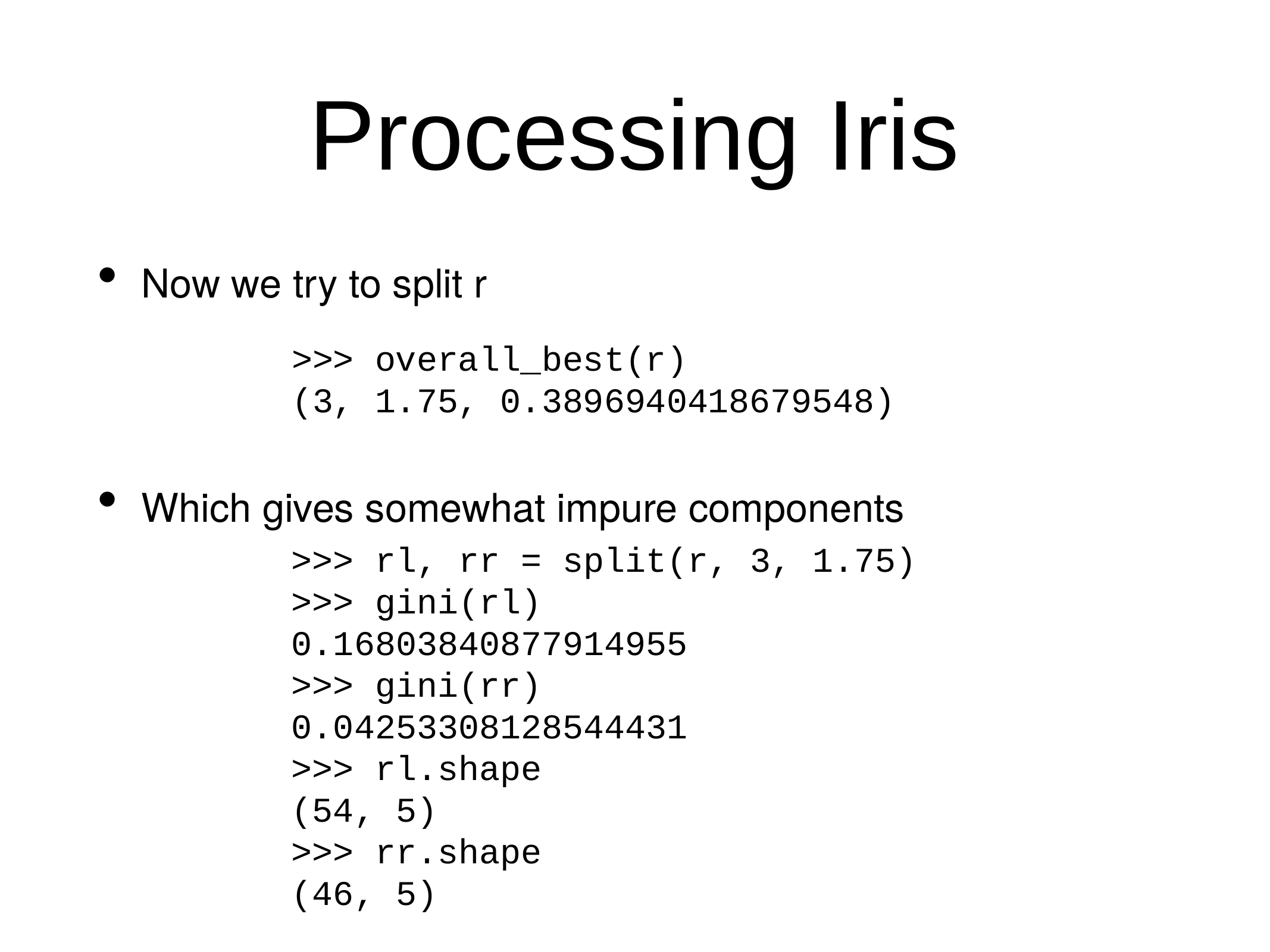

# Processing Iris
Now we try to split r

Which gives somewhat impure components
>>> overall_best(r)
(3, 1.75, 0.3896940418679548)
>>> rl, rr = split(r, 3, 1.75)
>>> gini(rl)
0.16803840877914955
>>> gini(rr)
0.04253308128544431
>>> rl.shape
(54, 5)
>>> rr.shape
(46, 5)